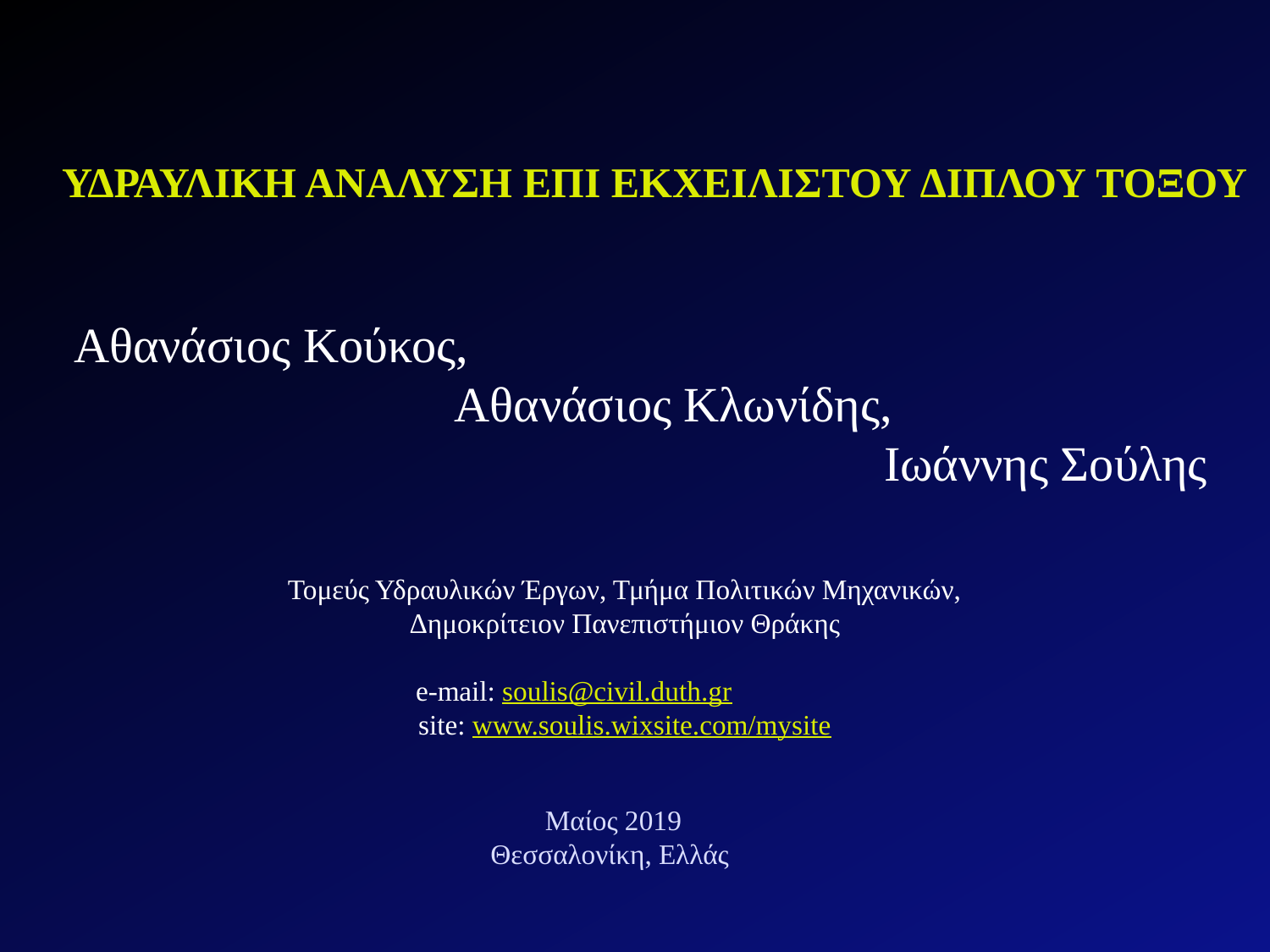

ΥΔΡΑΥΛΙΚΗ ΑΝΑΛΥΣΗ ΕΠΙ ΕΚΧΕΙΛΙΣΤΟΥ ΔΙΠΛΟΥ ΤΟΞΟΥ
     Αθανάσιος Κούκος,
                                    Αθανάσιος Κλωνίδης,
                                                                       Ιωάννης Σούλης

Τομεύς Υδραυλικών Έργων, Τμήμα Πολιτικών Μηχανικών,
Δημοκρίτειον Πανεπιστήμιον Θράκης

                                               e-mail: soulis@civil.duth.gr
site: www.soulis.wixsite.com/mysite

 Μαίος 2019
Θεσσαλονίκη, Ελλάς